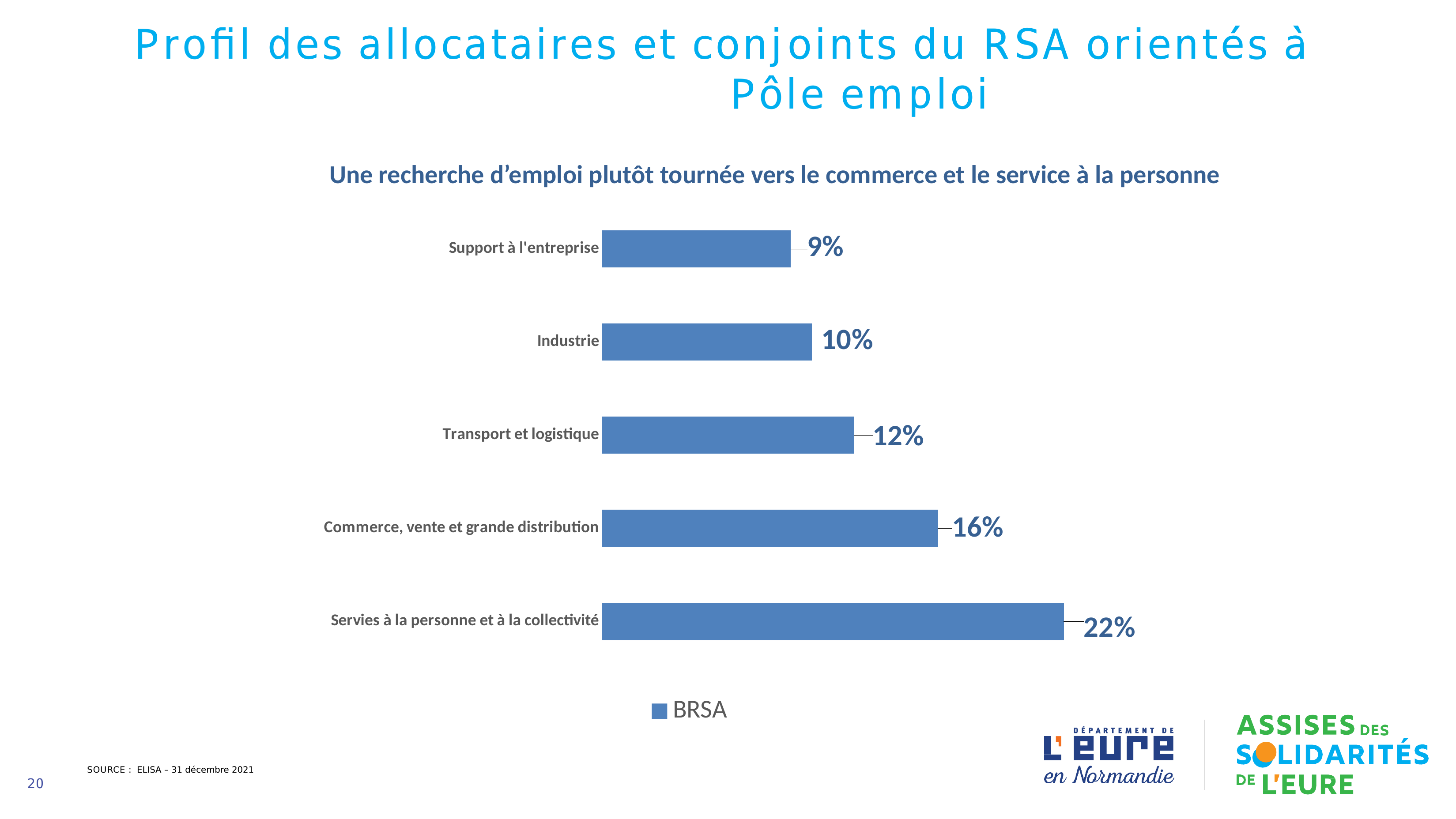

# Profil des allocataires et conjoints du RSA orientés à Pôle emploi
Une recherche d’emploi plutôt tournée vers le commerce et le service à la personne

### Chart

| Category | BRSA |
|---|---|
| Servies à la personne et à la collectivité | 0.22 |
| Commerce, vente et grande distribution | 0.16 |
| Transport et logistique | 0.12 |
| Industrie | 0.1 |
| Support à l'entreprise | 0.09 |
SOURCE :  ELISA – 31 décembre 2021
20